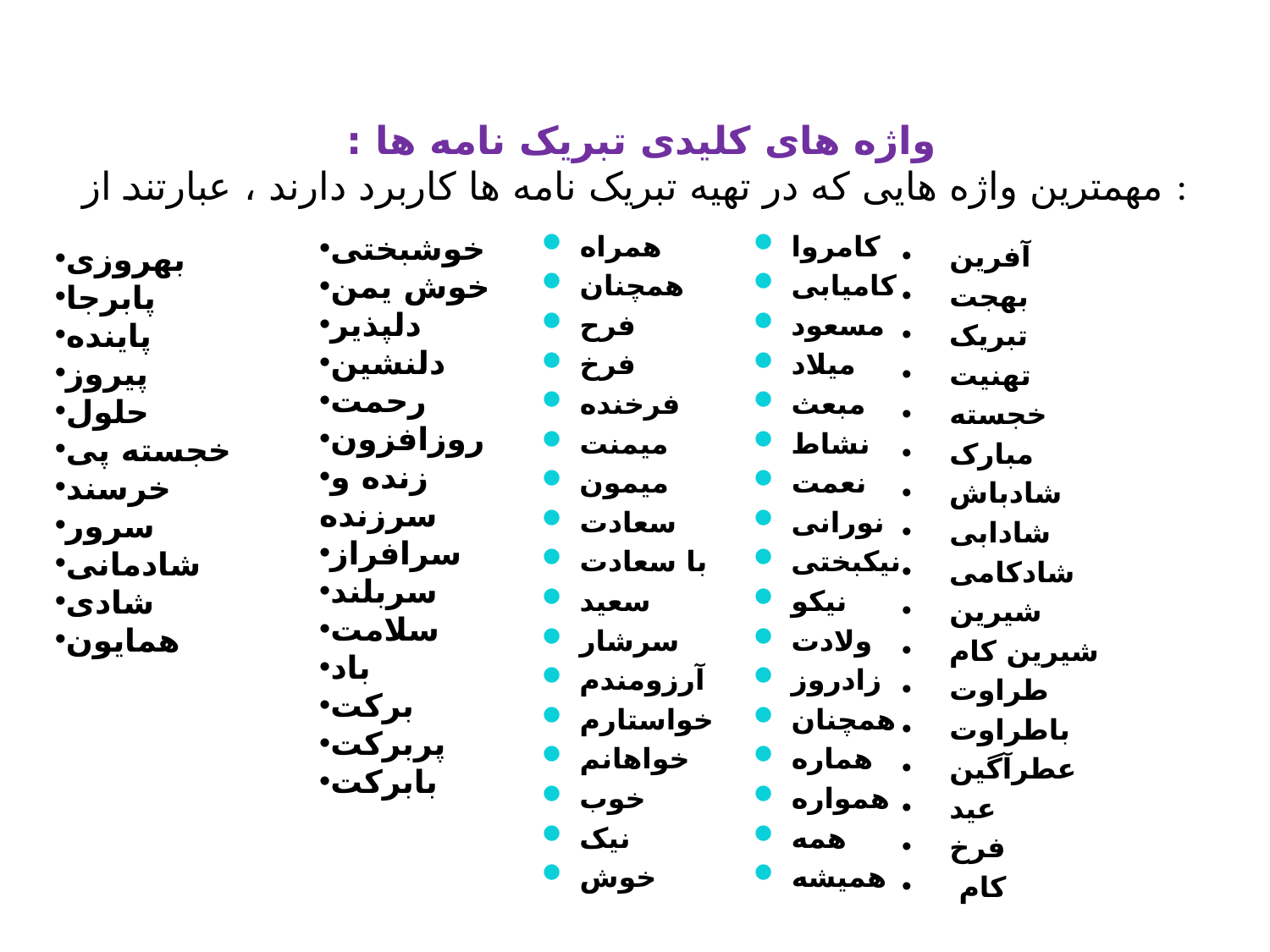

# واژه های کلیدی تبریک نامه ها : مهمترین واژه هایی که در تهیه تبریک نامه ها کاربرد دارند ، عبارتند از :
خوشبختی
خوش یمن
دلپذیر
دلنشین
رحمت
روزافزون
زنده و سرزنده
سرافراز
سربلند
سلامت
باد
برکت
پربرکت
بابرکت

همراه
همچنان
فرح
فرخ
فرخنده
میمنت
میمون
سعادت
با سعادت
سعید
سرشار
آرزومندم
خواستارم
خواهانم
خوب
نیک
خوش

کامروا
کامیابی
مسعود
میلاد
مبعث
نشاط
نعمت
نورانی
نیکبختی
نیکو
ولادت
زادروز
همچنان
هماره
همواره
همه
همیشه

بهروزی
پابرجا
پاینده
پیروز
حلول
خجسته پی
خرسند
سرور
شادمانی
شادی
همایون

آفرین
بهجت
تبریک
تهنیت
خجسته
مبارک
شادباش
شادابی
شادکامی
شیرین
شیرین کام
طراوت
باطراوت
عطرآگین
عید
فرخ
 کام